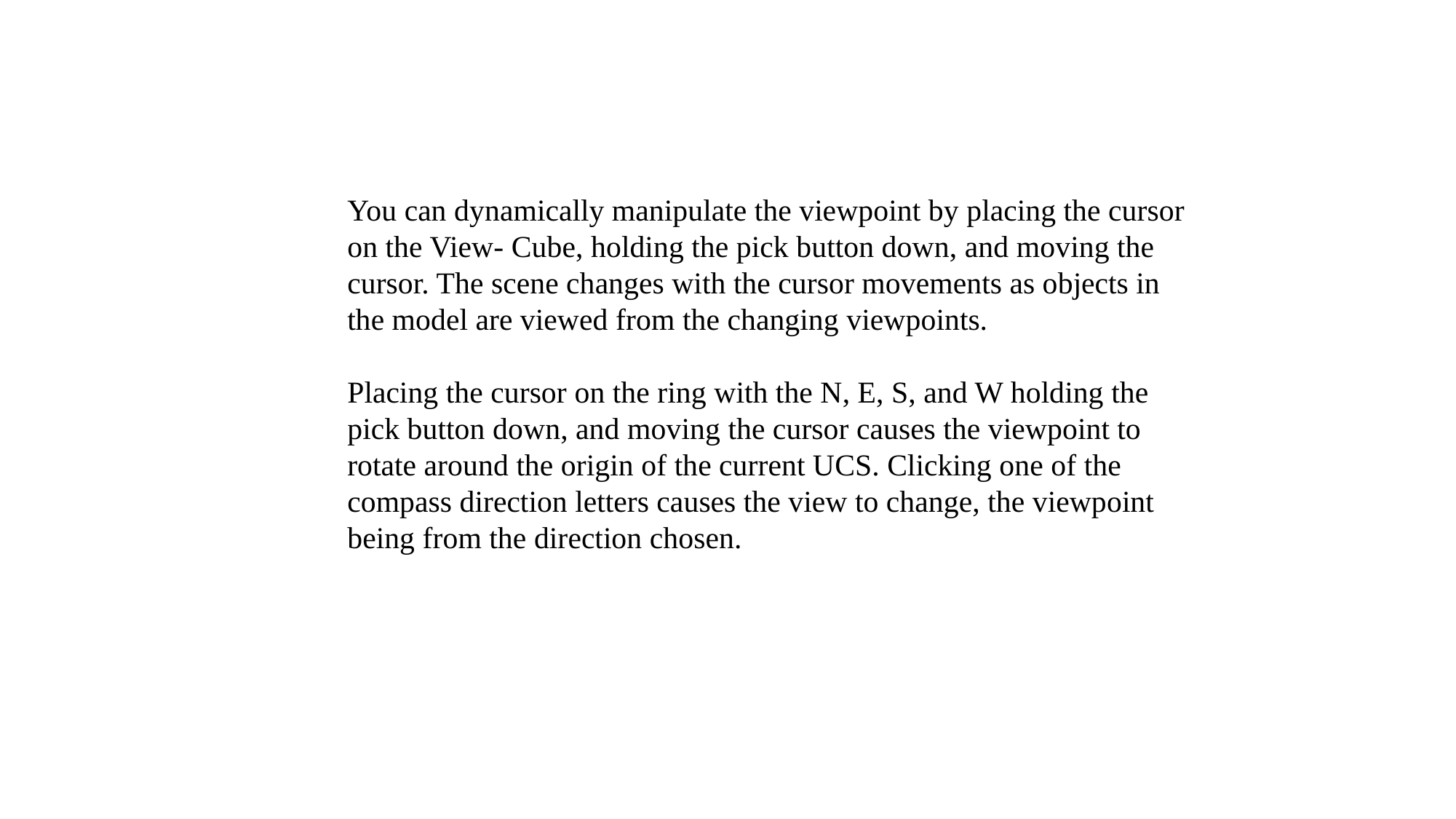

You can dynamically manipulate the viewpoint by placing the cursor on the View- Cube, holding the pick button down, and moving the cursor. The scene changes with the cursor movements as objects in the model are viewed from the changing viewpoints.

Placing the cursor on the ring with the N, E, S, and W holding the pick button down, and moving the cursor causes the viewpoint to rotate around the origin of the current UCS. Clicking one of the compass direction letters causes the view to change, the viewpoint being from the direction chosen.